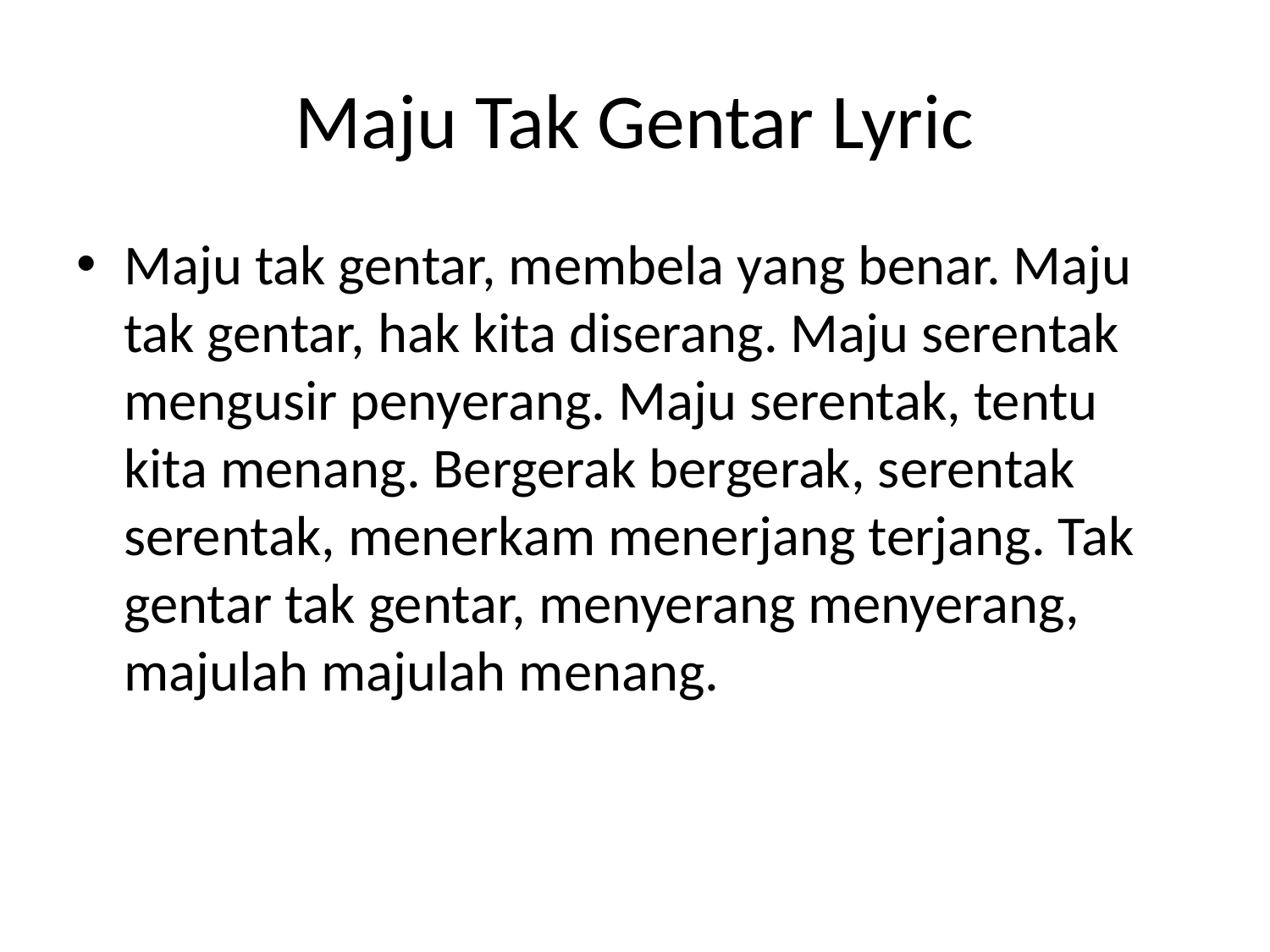

# Maju Tak Gentar Lyric
Maju tak gentar, membela yang benar. Maju tak gentar, hak kita diserang. Maju serentak mengusir penyerang. Maju serentak, tentu kita menang. Bergerak bergerak, serentak serentak, menerkam menerjang terjang. Tak gentar tak gentar, menyerang menyerang, majulah majulah menang.